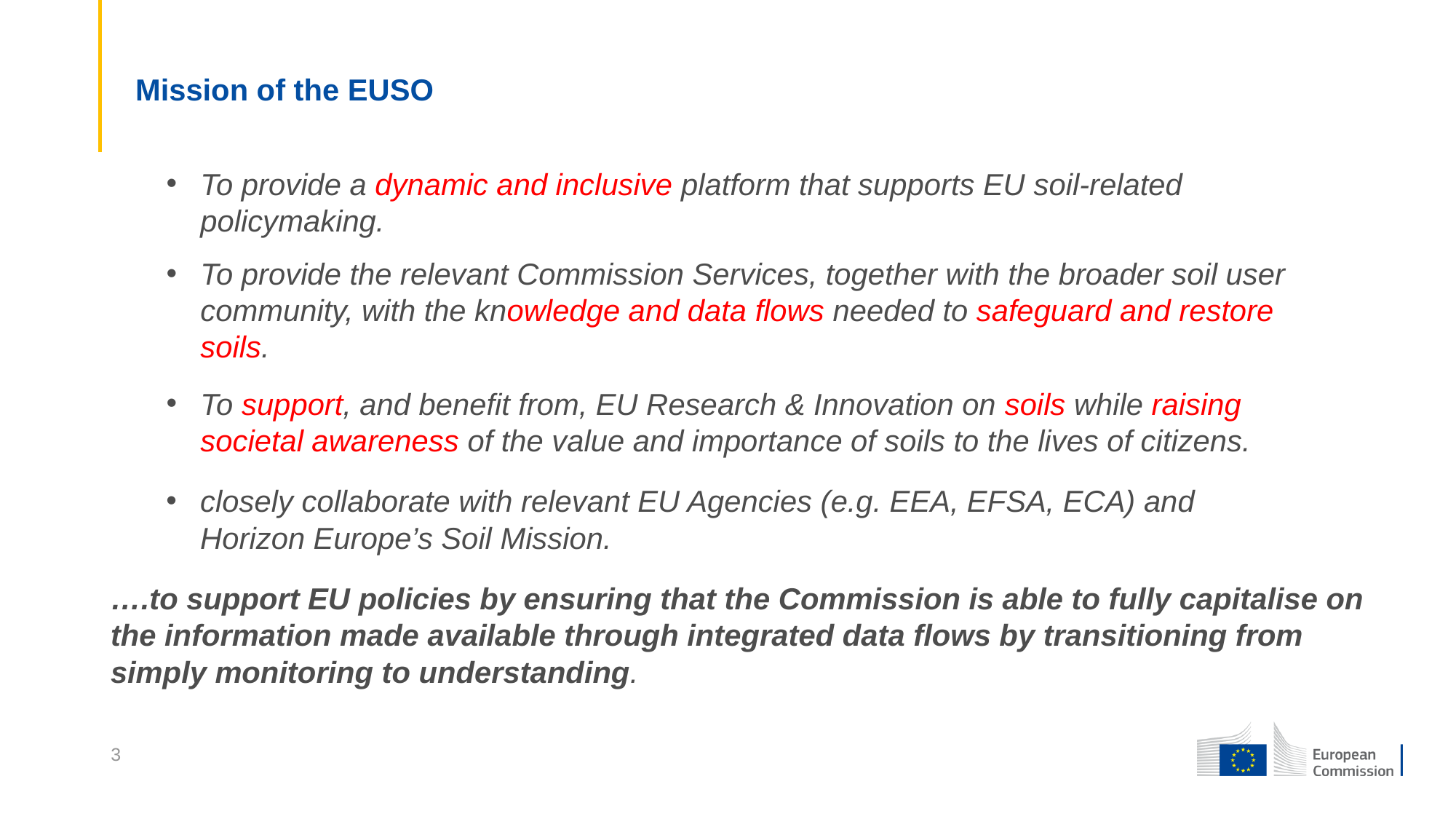

Mission of the EUSO

To provide a dynamic and inclusive platform that supports EU soil-related policymaking.
To provide the relevant Commission Services, together with the broader soil user community, with the knowledge and data flows needed to safeguard and restore soils.
To support, and benefit from, EU Research & Innovation on soils while raising societal awareness of the value and importance of soils to the lives of citizens.
closely collaborate with relevant EU Agencies (e.g. EEA, EFSA, ECA) and Horizon Europe’s Soil Mission.
….to support EU policies by ensuring that the Commission is able to fully capitalise on the information made available through integrated data flows by transitioning from simply monitoring to understanding.
3